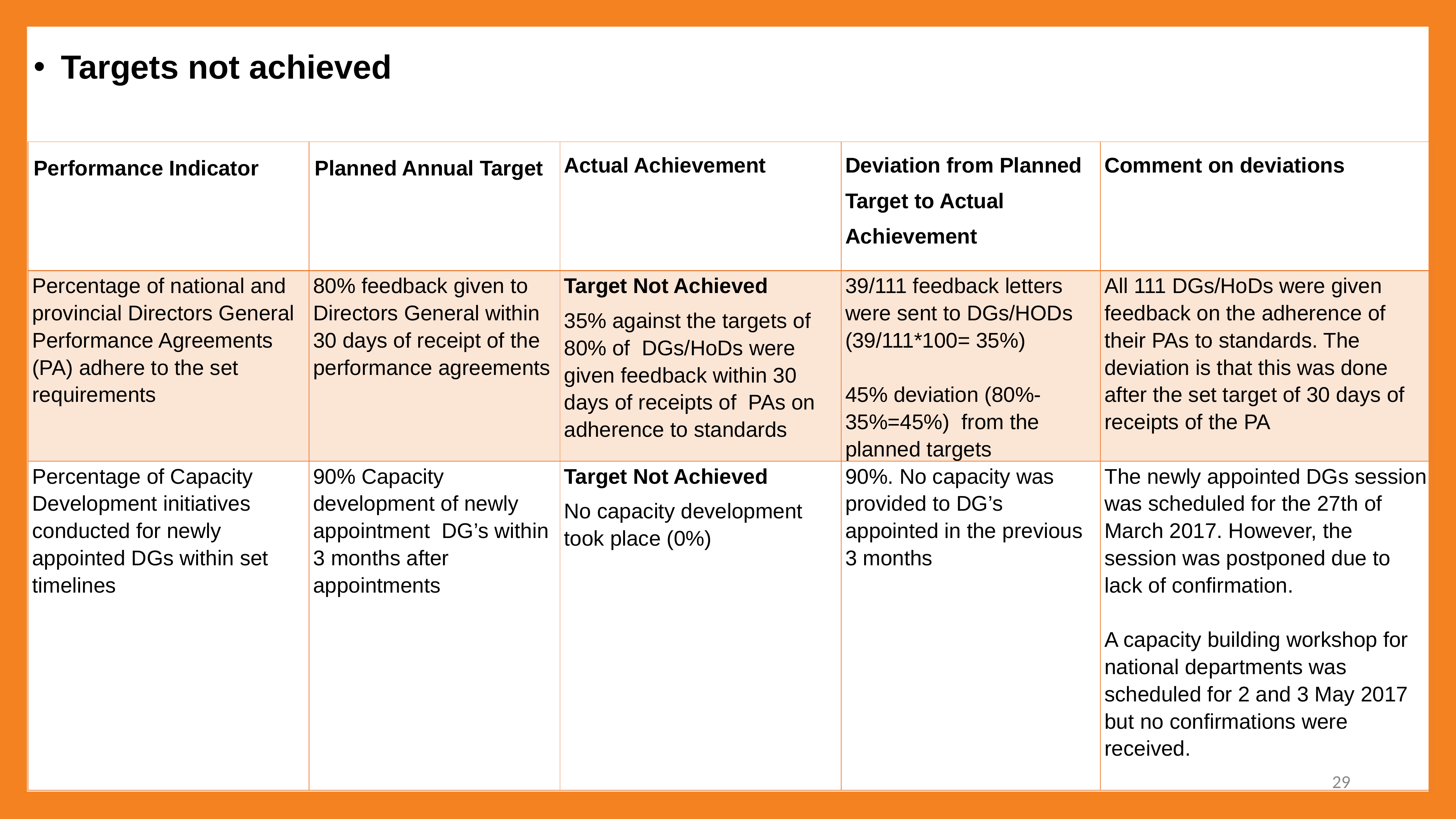

Targets not achieved
| Performance Indicator | Planned Annual Target | Actual Achievement | Deviation from Planned Target to Actual Achievement | Comment on deviations |
| --- | --- | --- | --- | --- |
| Percentage of national and provincial Directors General Performance Agreements (PA) adhere to the set requirements | 80% feedback given to Directors General within 30 days of receipt of the performance agreements | Target Not Achieved 35% against the targets of 80% of DGs/HoDs were given feedback within 30 days of receipts of PAs on adherence to standards | 39/111 feedback letters were sent to DGs/HODs (39/111\*100= 35%) 45% deviation (80%-35%=45%) from the planned targets | All 111 DGs/HoDs were given feedback on the adherence of their PAs to standards. The deviation is that this was done after the set target of 30 days of receipts of the PA |
| Percentage of Capacity Development initiatives conducted for newly appointed DGs within set timelines | 90% Capacity development of newly appointment DG’s within 3 months after appointments | Target Not Achieved No capacity development took place (0%) | 90%. No capacity was provided to DG’s appointed in the previous 3 months | The newly appointed DGs session was scheduled for the 27th of March 2017. However, the session was postponed due to lack of confirmation. A capacity building workshop for national departments was scheduled for 2 and 3 May 2017 but no confirmations were received. |
29